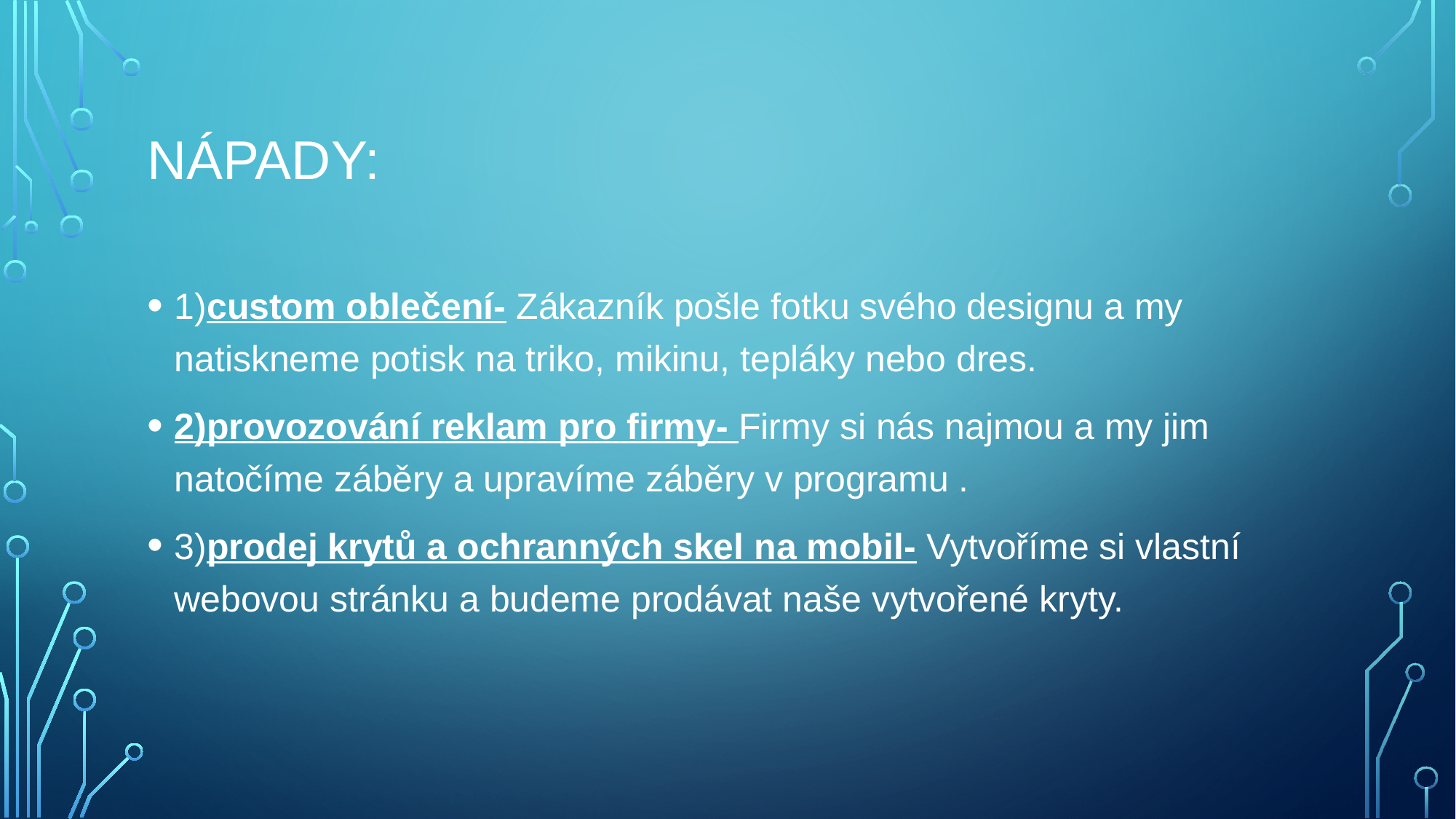

# Nápady:
1)custom oblečení- Zákazník pošle fotku svého designu a my natiskneme potisk na triko, mikinu, tepláky nebo dres.
2)provozování reklam pro firmy- Firmy si nás najmou a my jim natočíme záběry a upravíme záběry v programu .
3)prodej krytů a ochranných skel na mobil- Vytvoříme si vlastní webovou stránku a budeme prodávat naše vytvořené kryty.